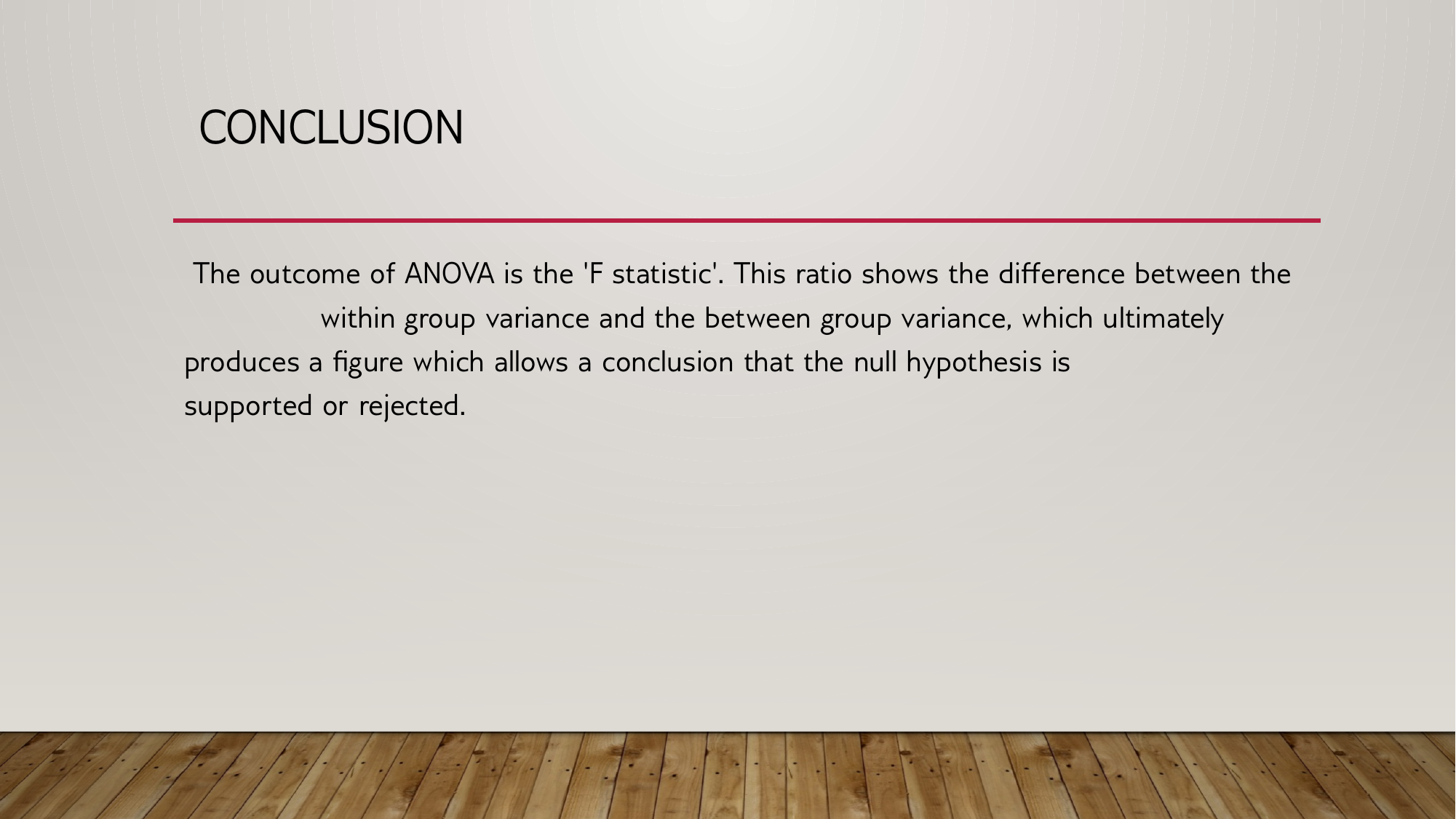

# CONCLUSION
 The outcome of ANOVA is the 'F statistic'. This ratio shows the difference between the                 within group variance and the between group variance, which ultimately produces a figure which allows a conclusion that the null hypothesis is supported or rejected.